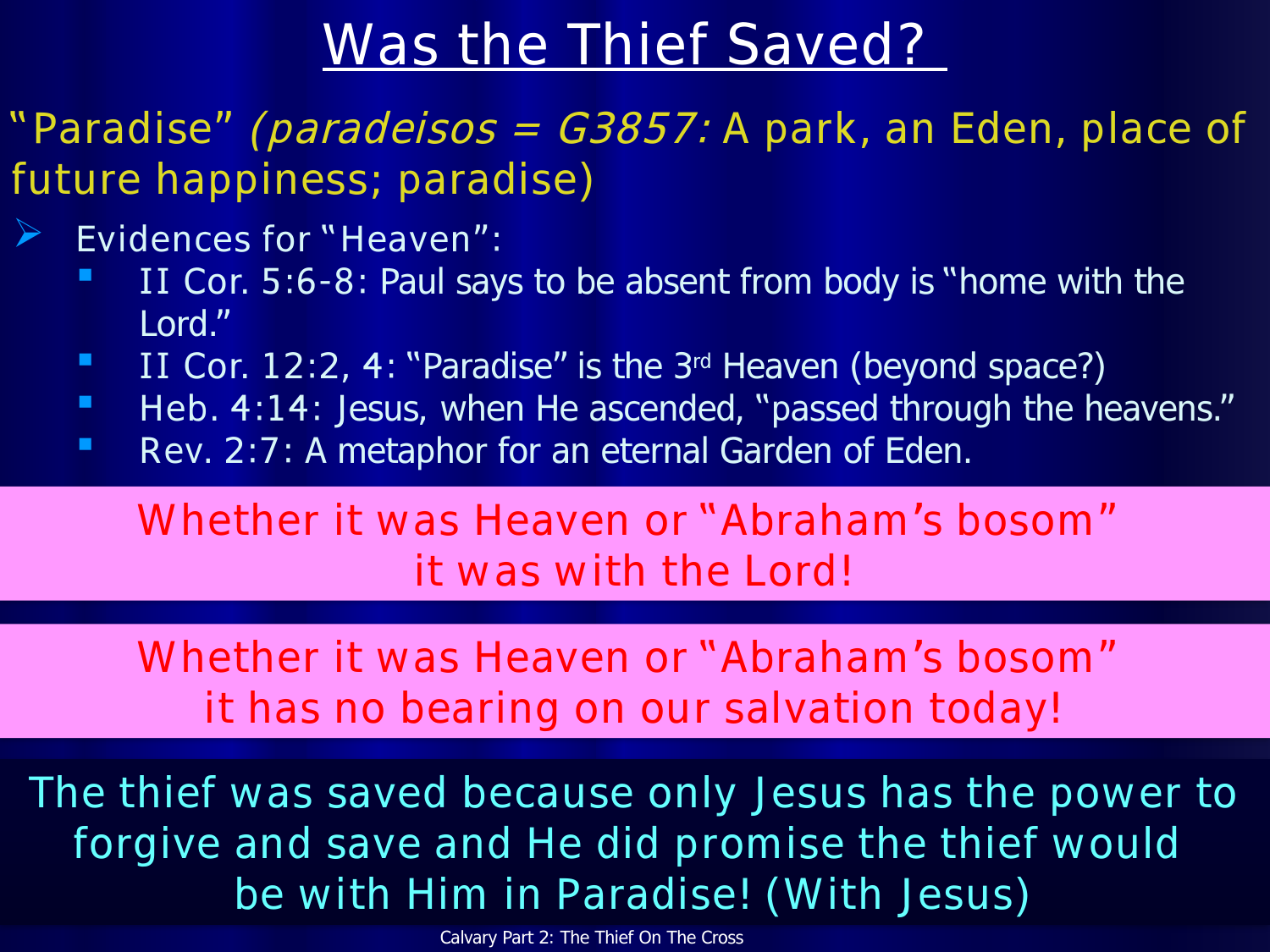

# Was the Thief Saved?
“Paradise” (paradeisos = G3857: A park, an Eden, place of
future happiness; paradise)
Evidences for “Heaven”:
II Cor. 5:6-8: Paul says to be absent from body is “home with the Lord.”
II Cor. 12:2, 4: “Paradise” is the 3rd Heaven (beyond space?)
Heb. 4:14: Jesus, when He ascended, “passed through the heavens.”
Rev. 2:7: A metaphor for an eternal Garden of Eden.
Whether it was Heaven or “Abraham’s bosom”
it was with the Lord!
Whether it was Heaven or “Abraham’s bosom”
it has no bearing on our salvation today!
The thief was saved because only Jesus has the power to
forgive and save and He did promise the thief would
be with Him in Paradise! (With Jesus)
Calvary Part 2: The Thief On The Cross